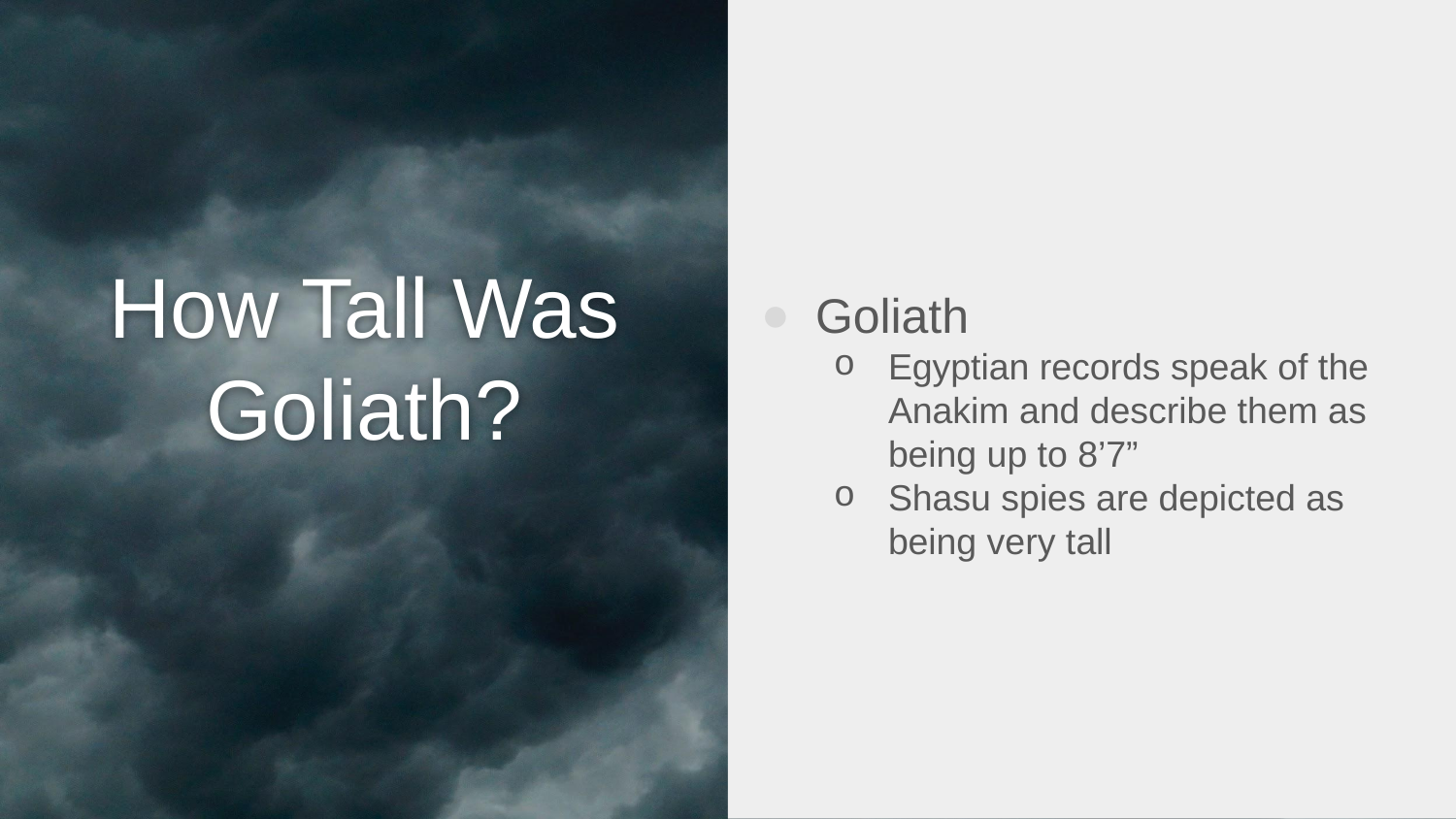

Goliath
Egyptian records speak of the Anakim and describe them as being up to 8’7”
Shasu spies are depicted as being very tall
# How Tall Was Goliath?